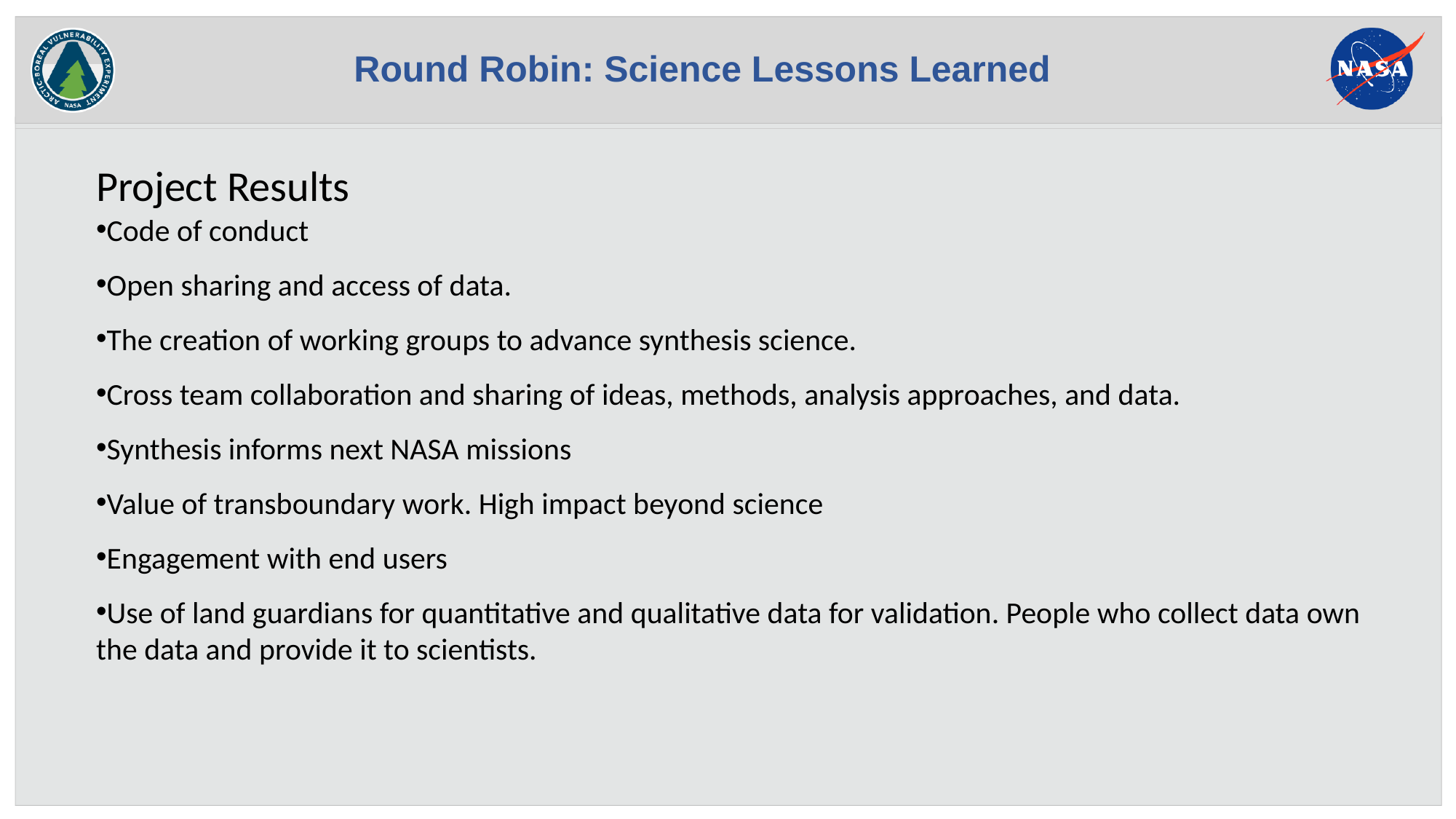

Round Robin: Science Lessons Learned
Project Results
Code of conduct
Open sharing and access of data.
The creation of working groups to advance synthesis science.
Cross team collaboration and sharing of ideas, methods, analysis approaches, and data.
Synthesis informs next NASA missions
Value of transboundary work. High impact beyond science
Engagement with end users
Use of land guardians for quantitative and qualitative data for validation. People who collect data own the data and provide it to scientists.